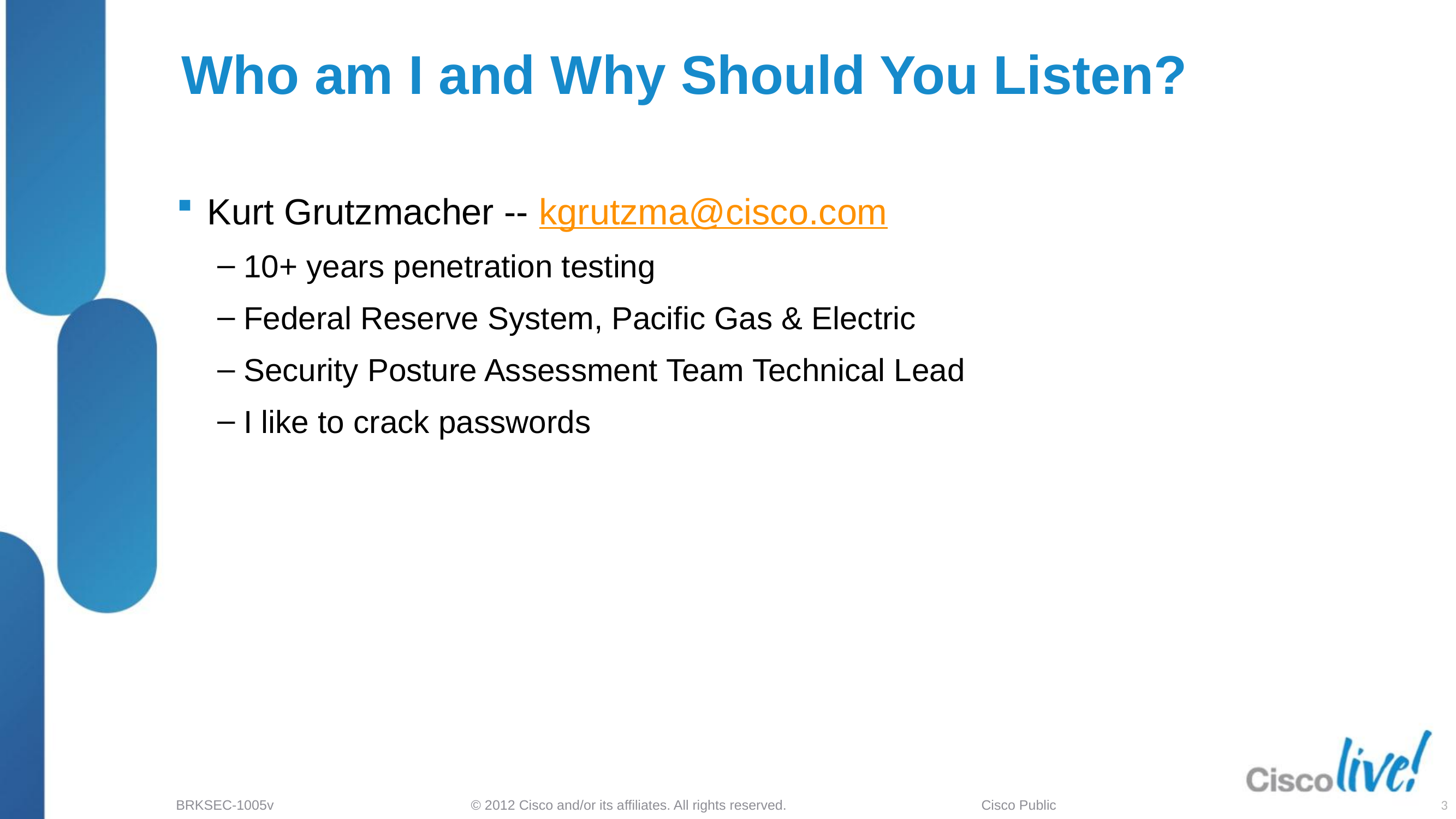

# Who am I and Why Should You Listen?

Kurt Grutzmacher -- kgrutzma@cisco.com
10+ years penetration testing
Federal Reserve System, Pacific Gas & Electric
Security Posture Assessment Team Technical Lead
I like to crack passwords
3